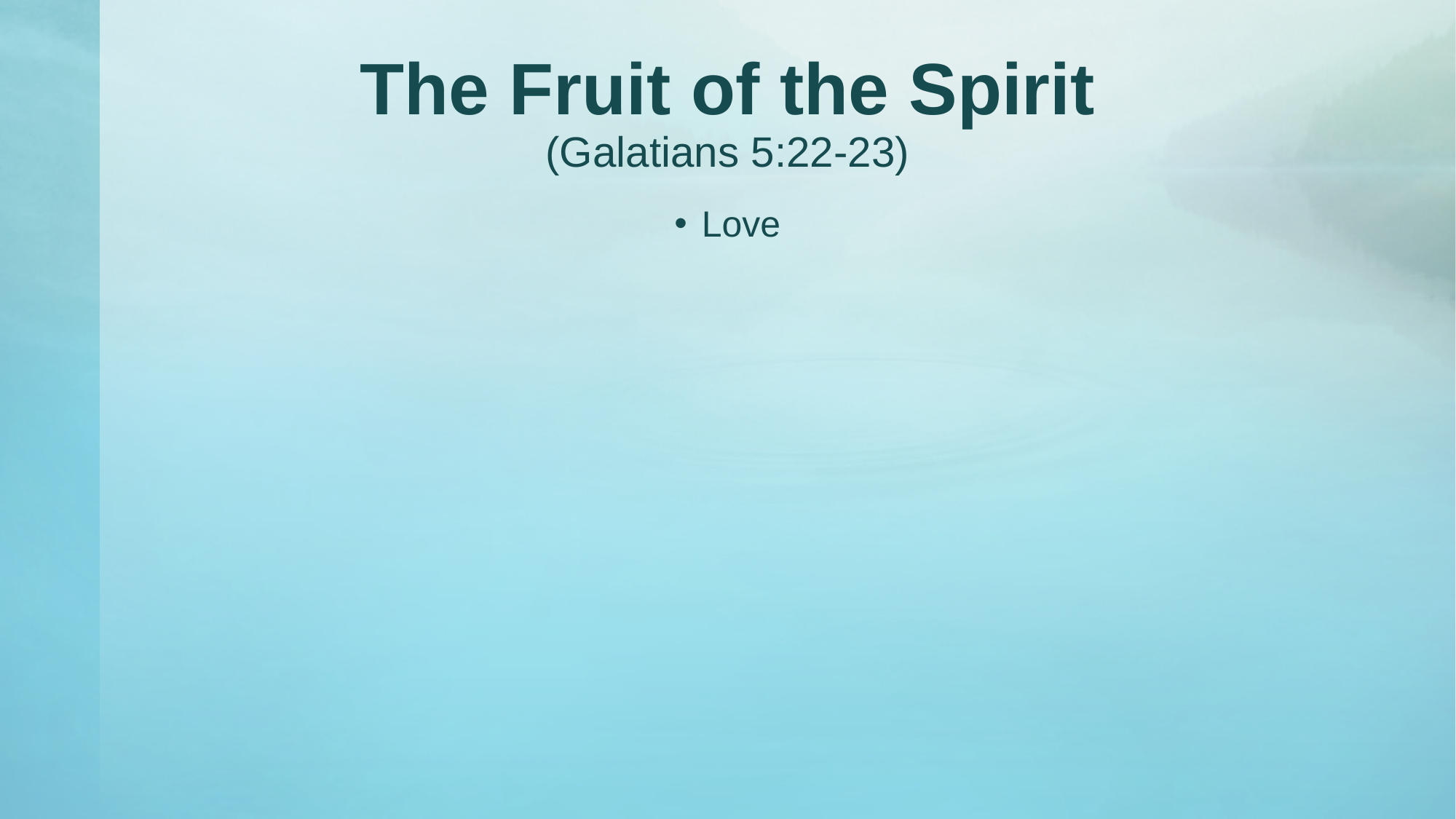

# The Fruit of the Spirit (Galatians 5:22-23)
Love